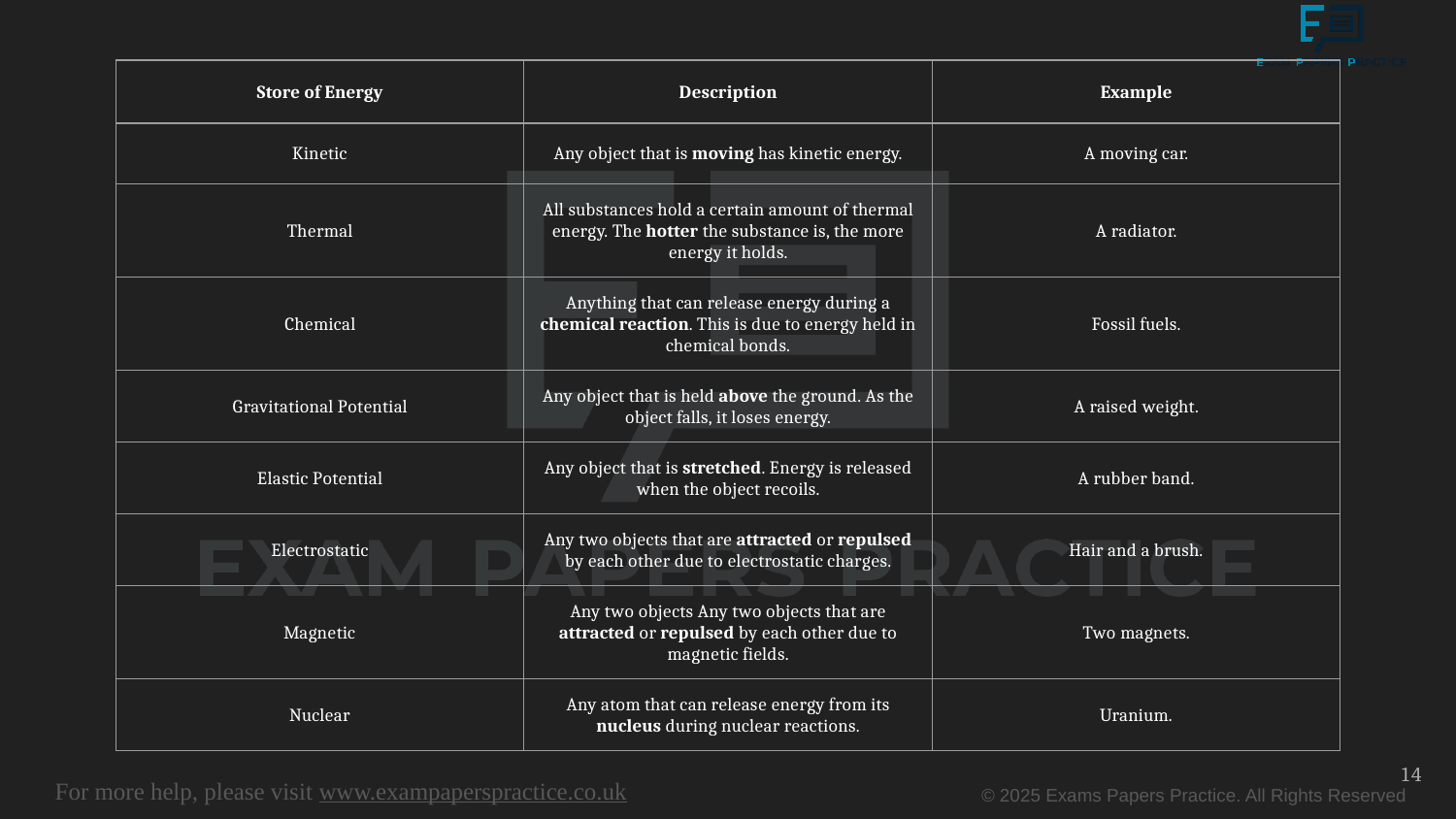

| Store of Energy | Description | Example |
| --- | --- | --- |
| Kinetic | Any object that is moving has kinetic energy. | A moving car. |
| Thermal | All substances hold a certain amount of thermal energy. The hotter the substance is, the more energy it holds. | A radiator. |
| Chemical | Anything that can release energy during a chemical reaction. This is due to energy held in chemical bonds. | Fossil fuels. |
| Gravitational Potential | Any object that is held above the ground. As the object falls, it loses energy. | A raised weight. |
| Elastic Potential | Any object that is stretched. Energy is released when the object recoils. | A rubber band. |
| Electrostatic | Any two objects that are attracted or repulsed by each other due to electrostatic charges. | Hair and a brush. |
| Magnetic | Any two objects Any two objects that are attracted or repulsed by each other due to magnetic fields. | Two magnets. |
| Nuclear | Any atom that can release energy from its nucleus during nuclear reactions. | Uranium. |
14